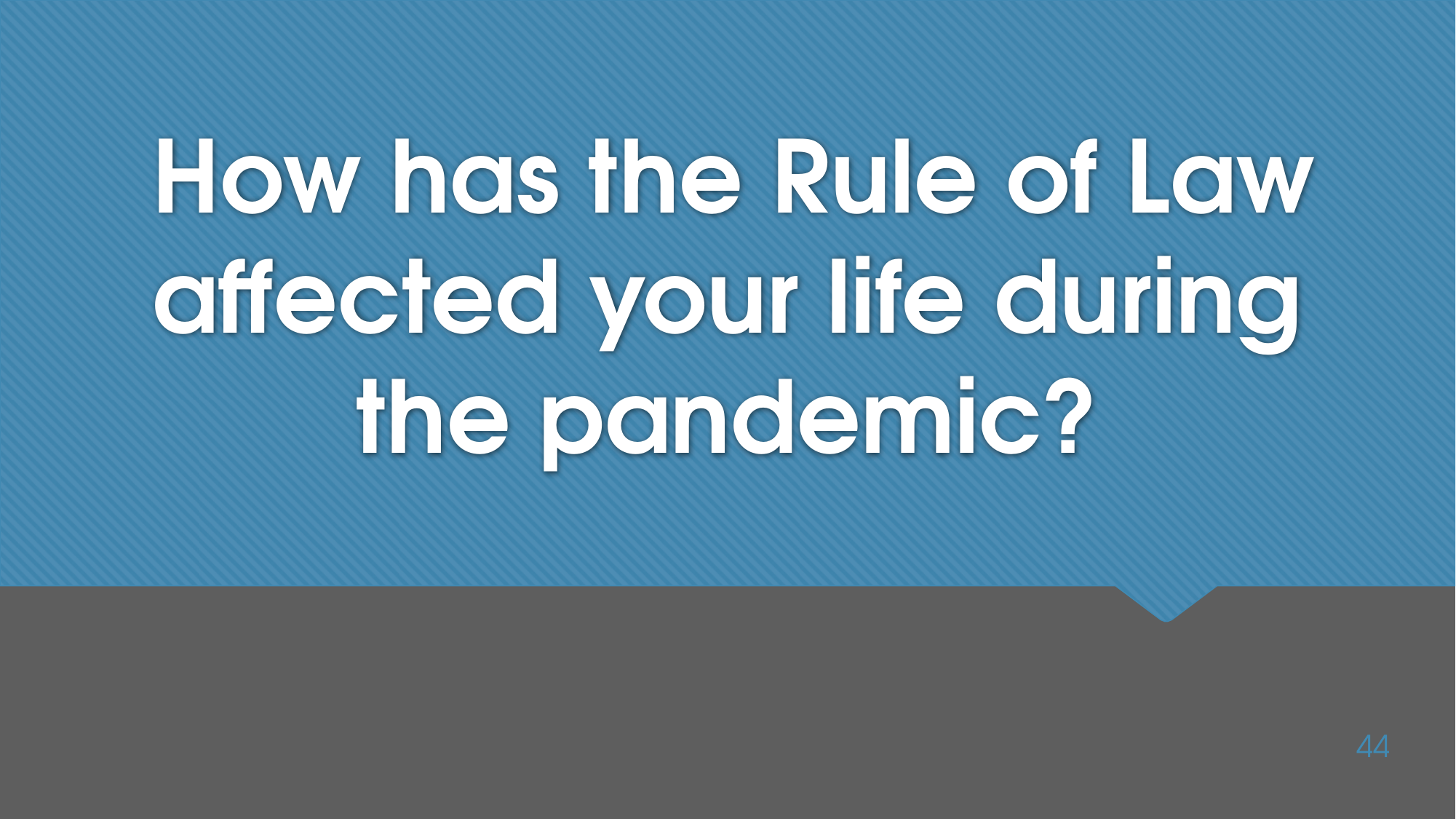

# How has the Rule of Law affected your life during the pandemic?
44